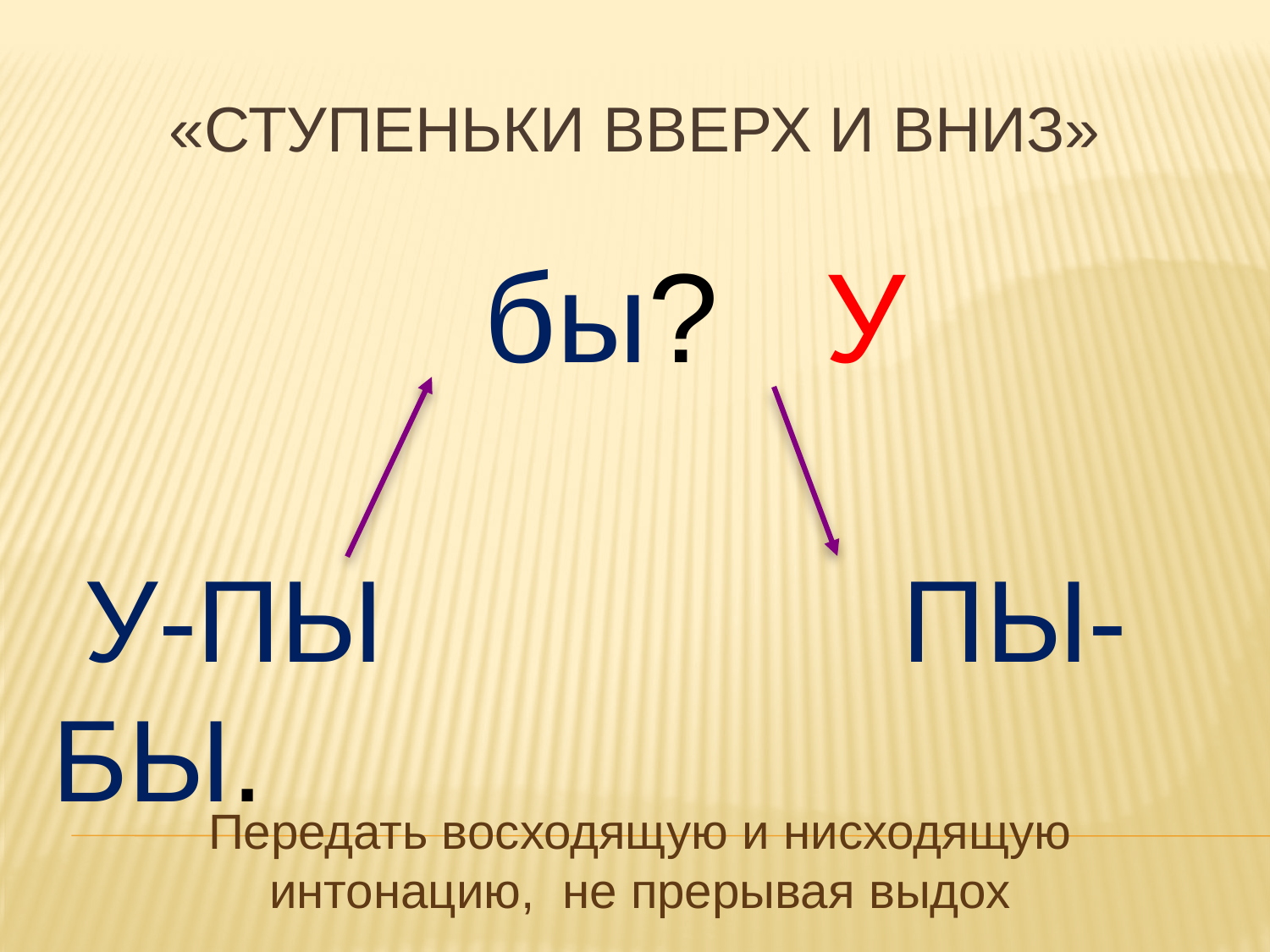

# «Ступеньки вверх и вниз»

          бы?   У

 У-ПЫ                ПЫ-БЫ.
Передать восходящую и нисходящую интонацию,  не прерывая выдох